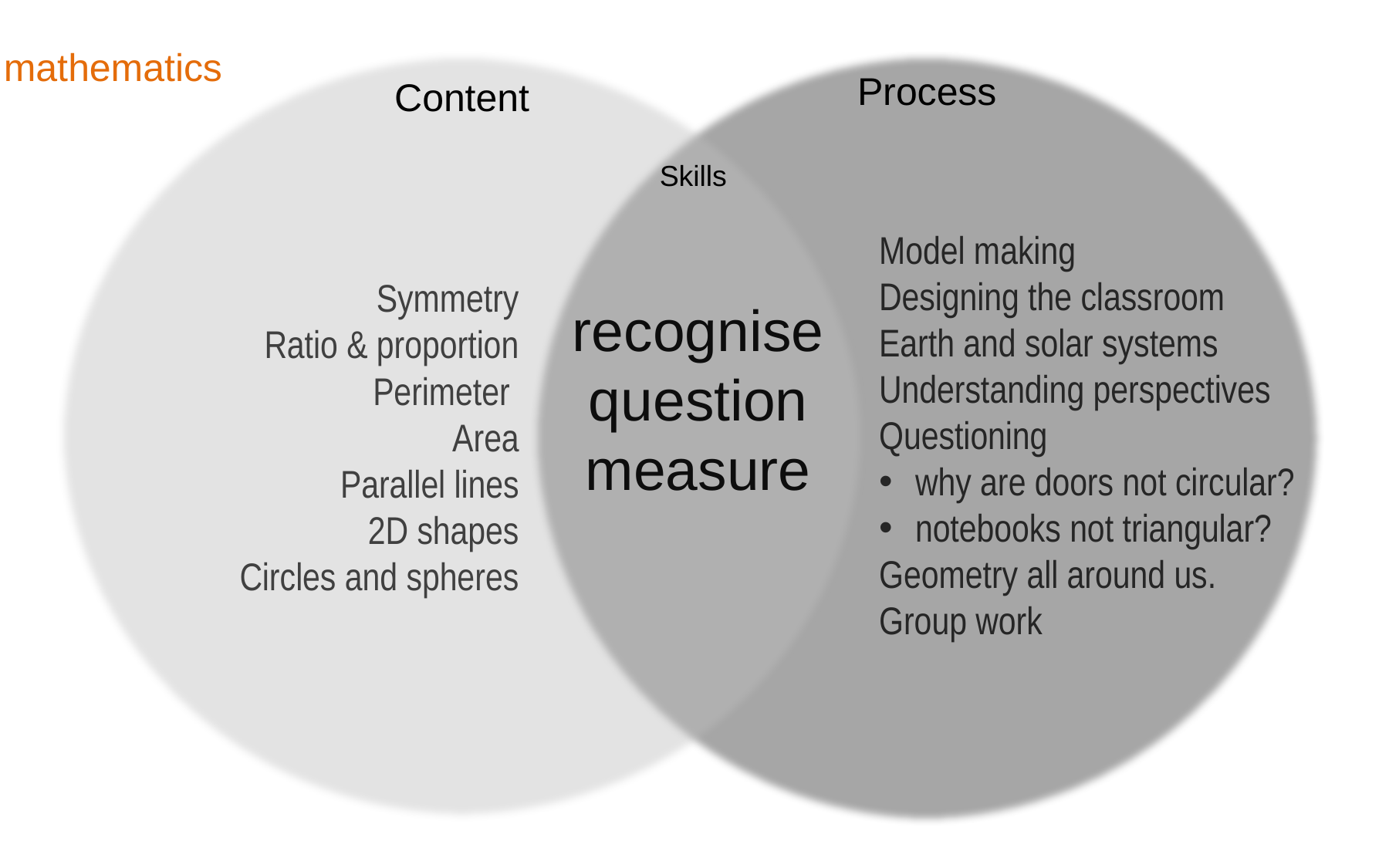

mathematics

Process
Content
Skills
Model making
Designing the classroom
Earth and solar systems
Understanding perspectives
Questioning
why are doors not circular?
notebooks not triangular?
Geometry all around us.
Group work
Symmetry
Ratio & proportion
Perimeter
Area
Parallel lines
2D shapes
Circles and spheres
recognise
question
measure